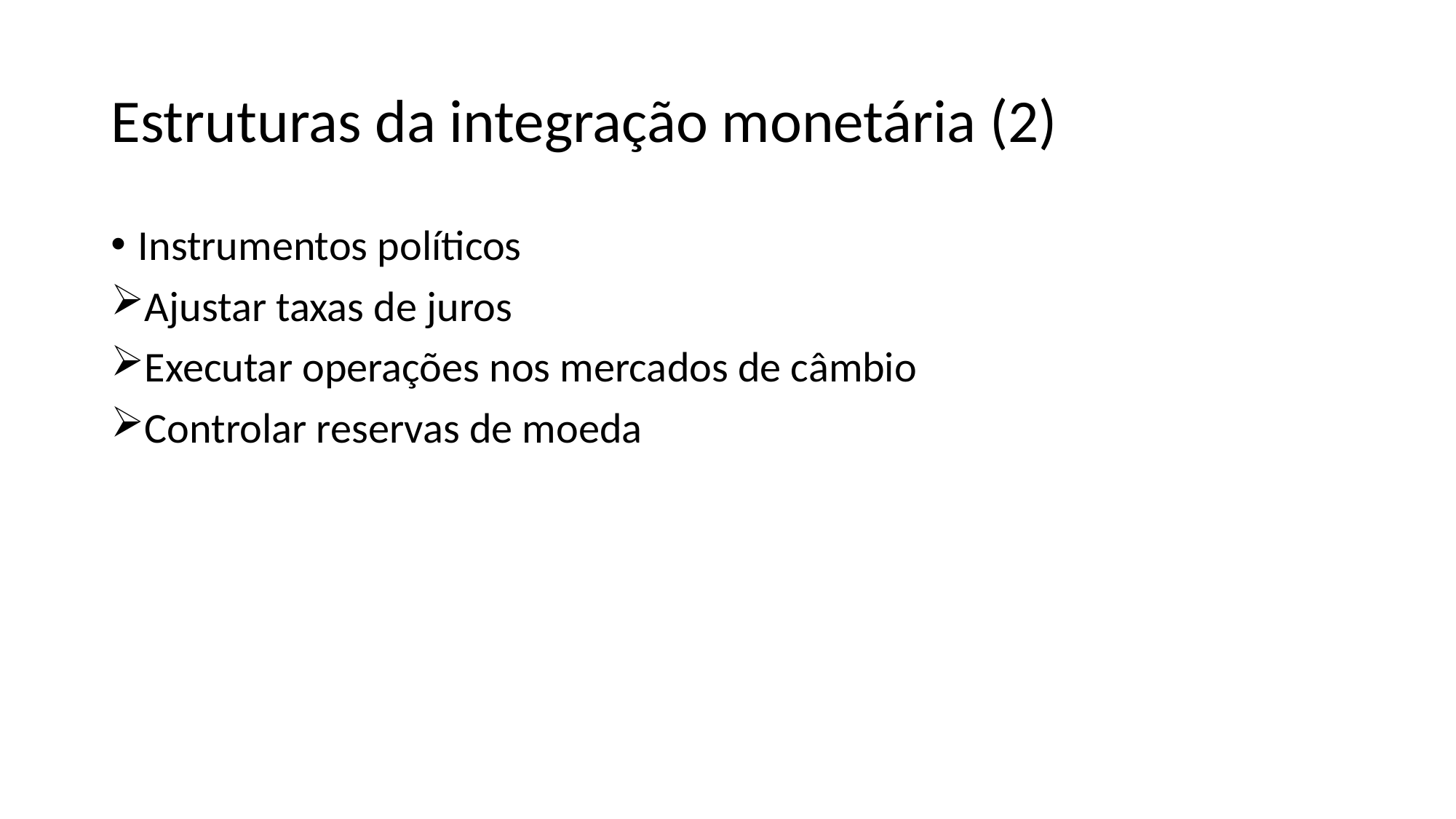

# Estruturas da integração monetária (2)
Instrumentos políticos
Ajustar taxas de juros
Executar operações nos mercados de câmbio
Controlar reservas de moeda